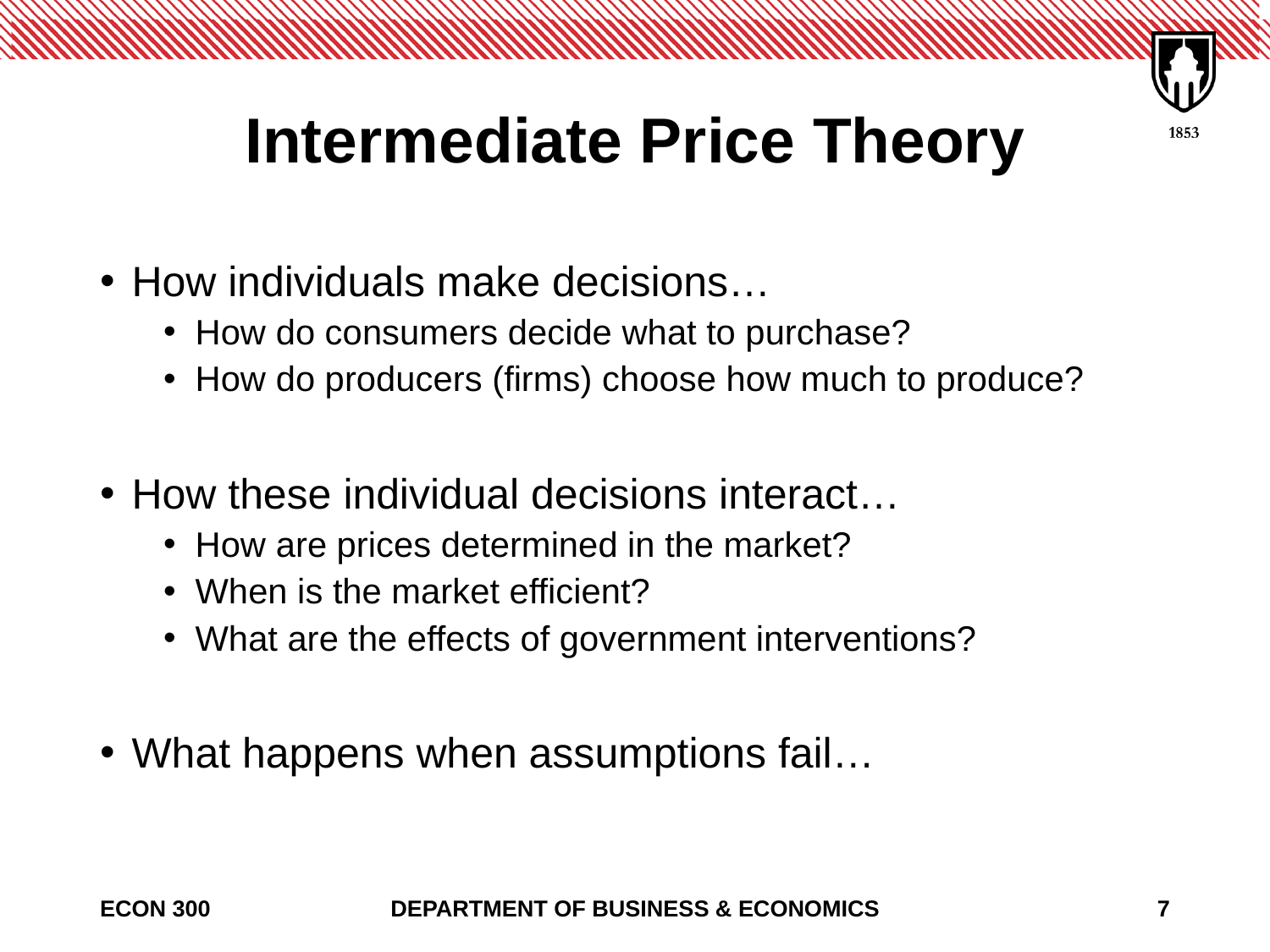

# Intermediate Price Theory
How individuals make decisions…
How do consumers decide what to purchase?
How do producers (firms) choose how much to produce?

How these individual decisions interact…
How are prices determined in the market?
When is the market efficient?
What are the effects of government interventions?

What happens when assumptions fail…
ECON 300
DEPARTMENT OF BUSINESS & ECONOMICS
7